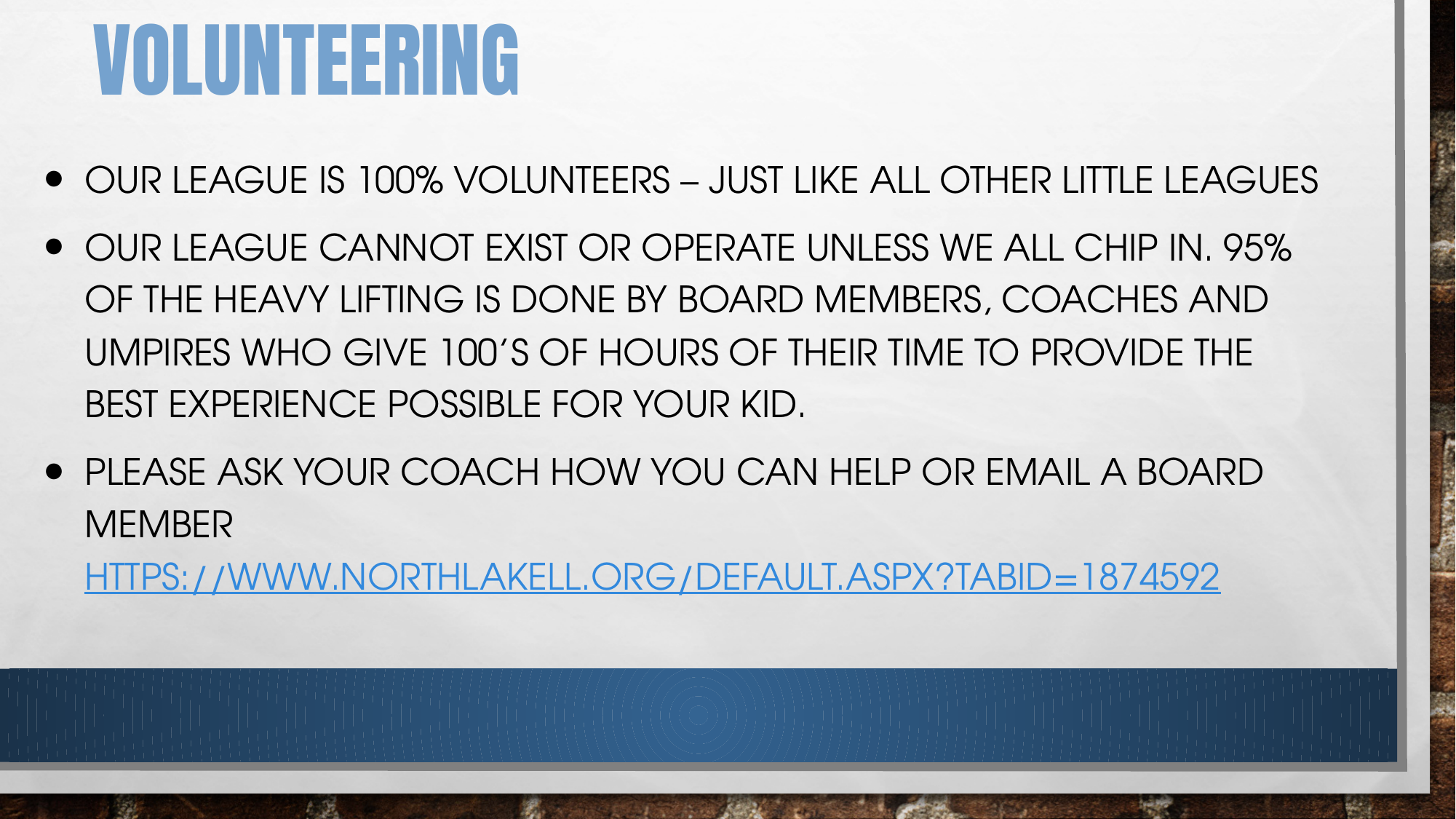

# Volunteering
Our league is 100% volunteers – just like all other little leagues
Our league cannot exist or operate unless we ALL chip in. 95% of the heavy lifting is done by board members, coaches and umpires who give 100’s of hours of their time to provide the best experience possible for your kid.
Please ask your coach how you can help or email a board member https://www.northlakell.org/Default.aspx?tabid=1874592